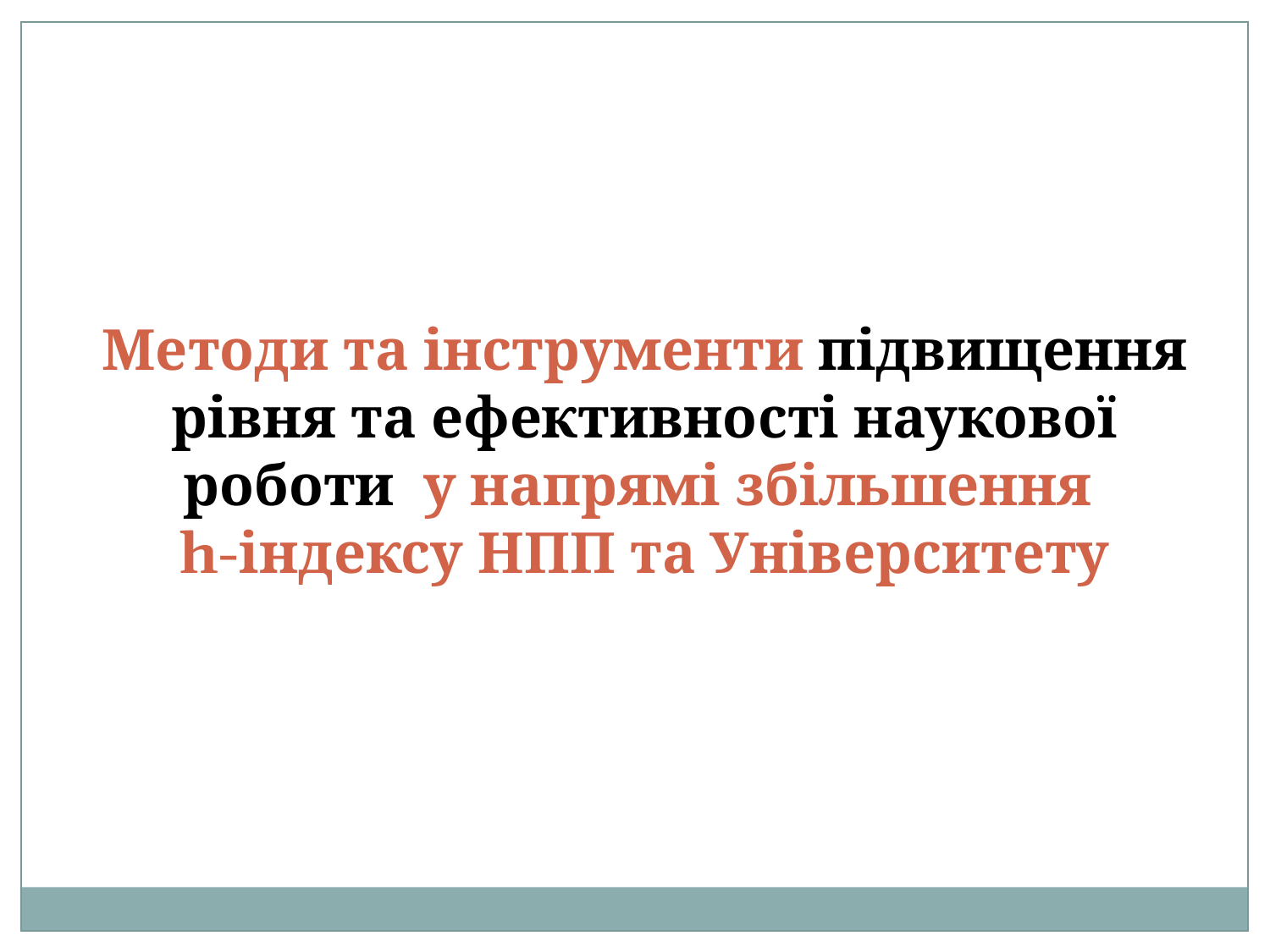

Методи та інструменти підвищення рівня та ефективності наукової роботи  у напрямі збільшення
h-індексу НПП та Університету